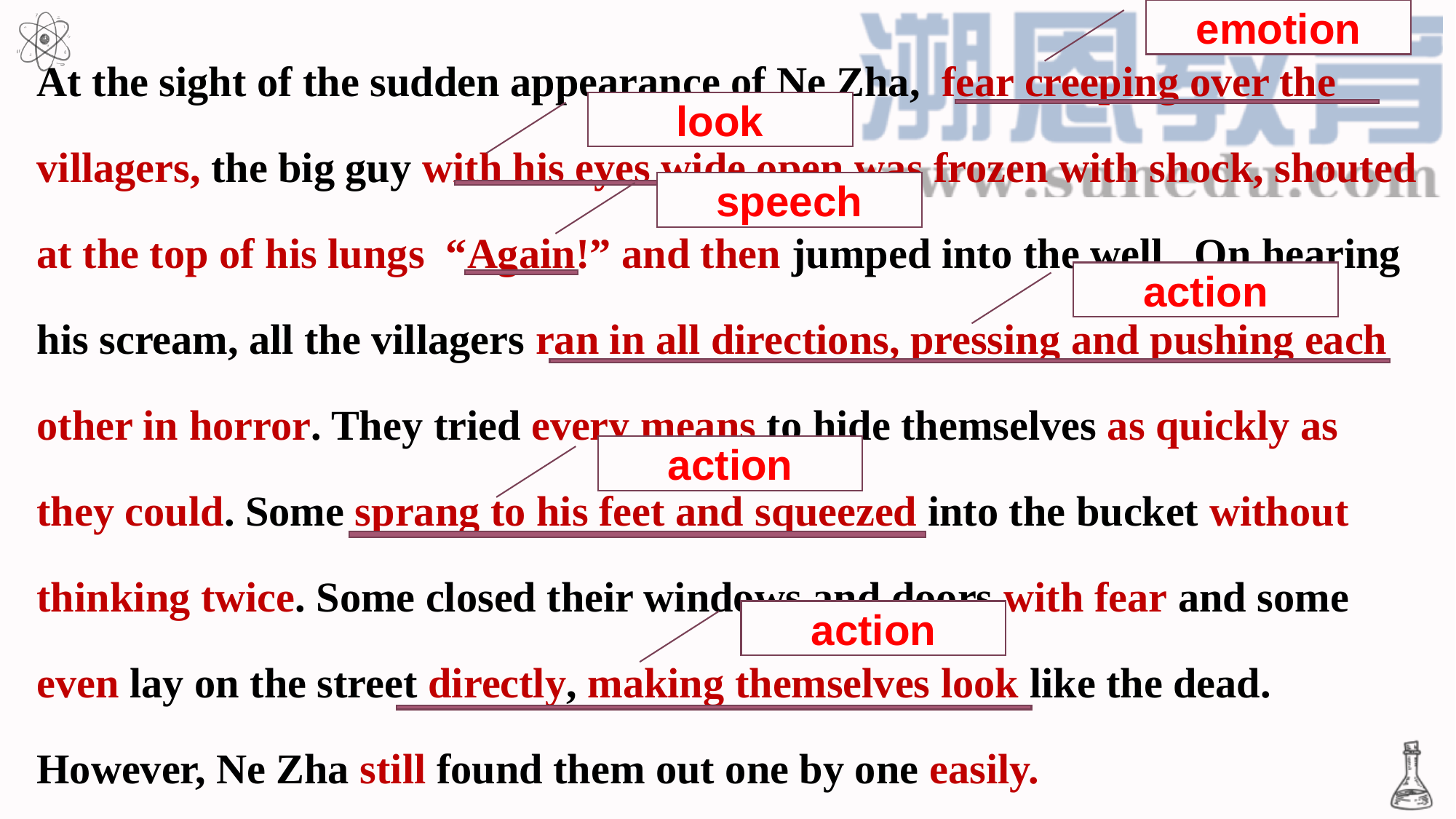

emotion
At the sight of the sudden appearance of Ne Zha,  fear creeping over the villagers, the big guy with his eyes wide open was frozen with shock, shouted at the top of his lungs  “Again!” and then jumped into the well.  On hearing his scream, all the villagers ran in all directions, pressing and pushing each other in horror. They tried every means to hide themselves as quickly as they could. Some sprang to his feet and squeezed into the bucket without thinking twice. Some closed their windows and doors with fear and some even lay on the street directly, making themselves look like the dead. However, Ne Zha still found them out one by one easily.
look

speech

action

action

action